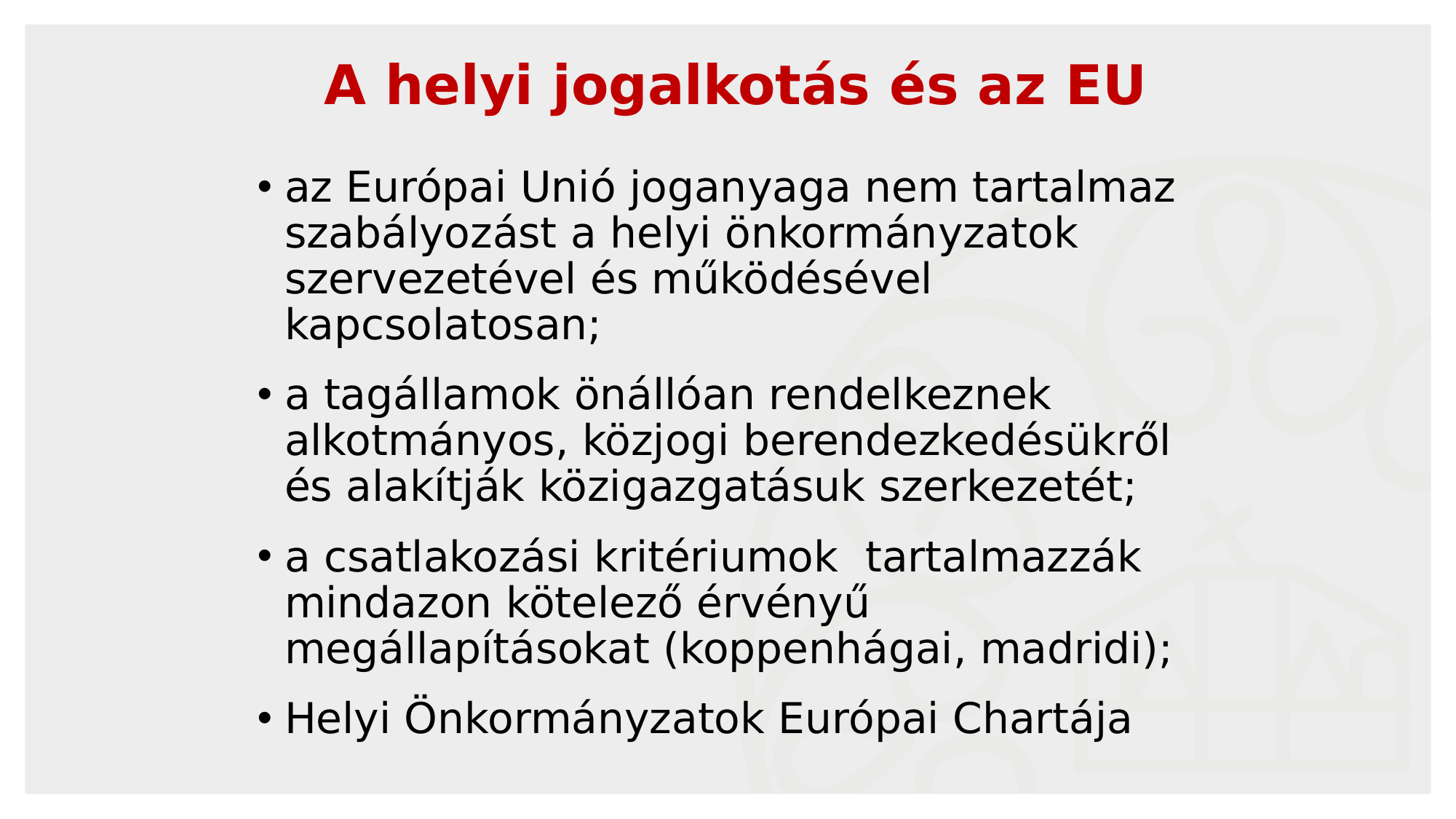

# A helyi jogalkotás és az EU
az Európai Unió joganyaga nem tartalmaz szabályozást a helyi önkormányzatok szervezetével és működésével kapcsolatosan;
a tagállamok önállóan rendelkeznek alkotmányos, közjogi berendezkedésükről és alakítják közigazgatásuk szerkezetét;
a csatlakozási kritériumok  tartalmazzák mindazon kötelező érvényű megállapításokat (koppenhágai, madridi);
Helyi Önkormányzatok Európai Chartája